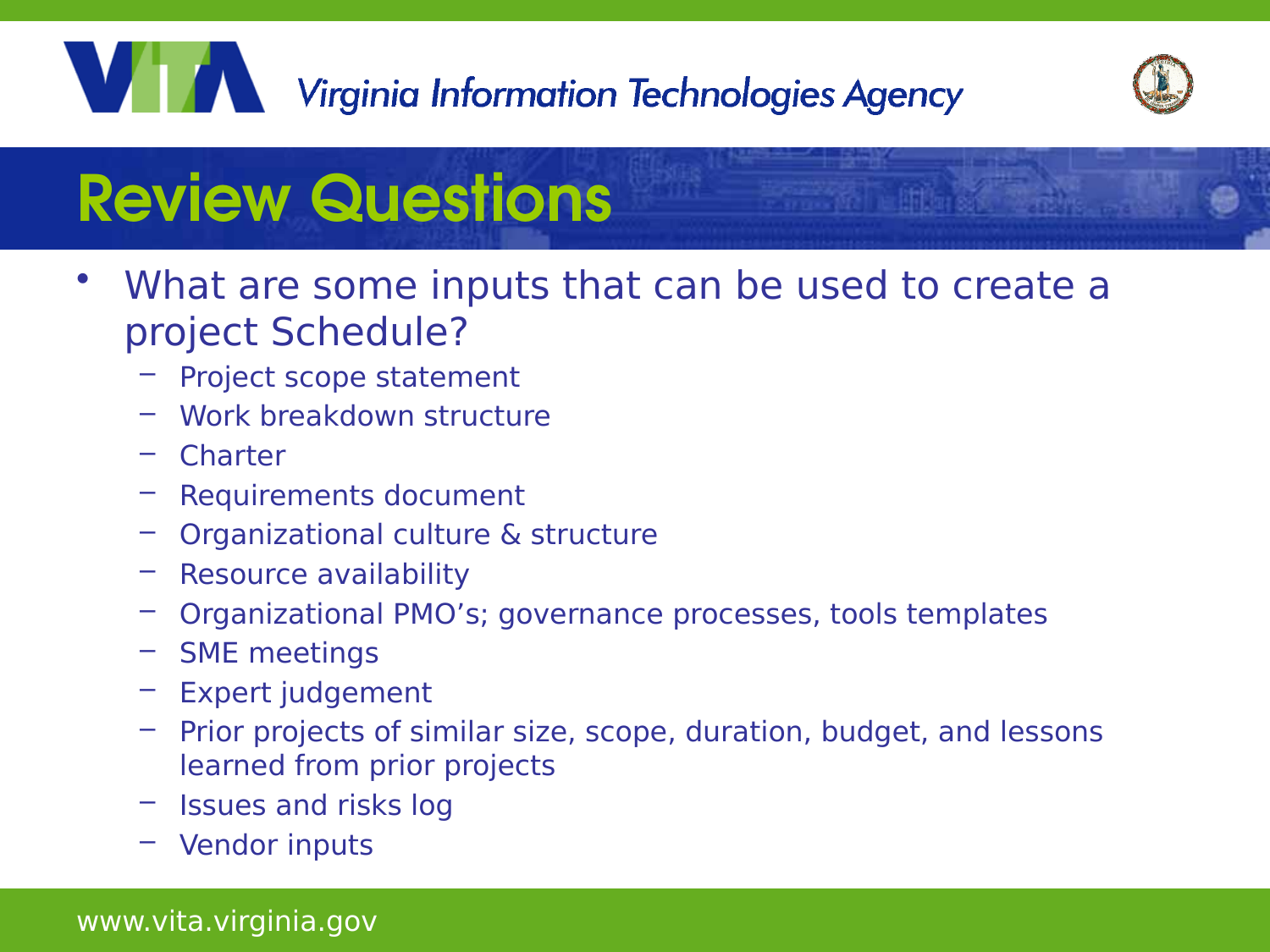

# Review Questions
What are some inputs that can be used to create a project Schedule?
Project scope statement
Work breakdown structure
Charter
Requirements document
Organizational culture & structure
Resource availability
Organizational PMO’s; governance processes, tools templates
SME meetings
Expert judgement
Prior projects of similar size, scope, duration, budget, and lessons learned from prior projects
Issues and risks log
Vendor inputs

www.vita.virginia.gov